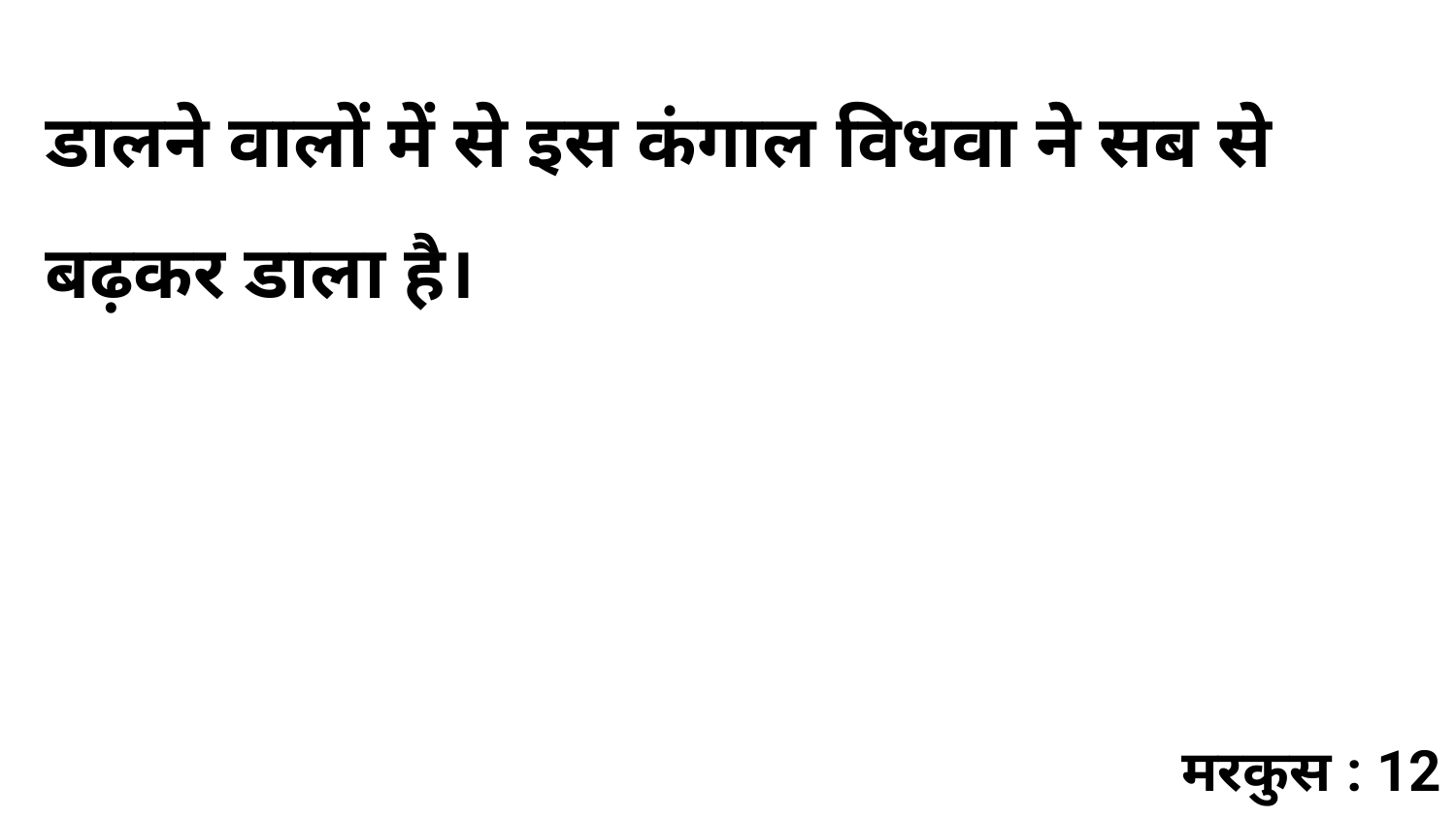

डालने वालों में से इस कंगाल विधवा ने सब से बढ़कर डाला है।
मरकुस : 12